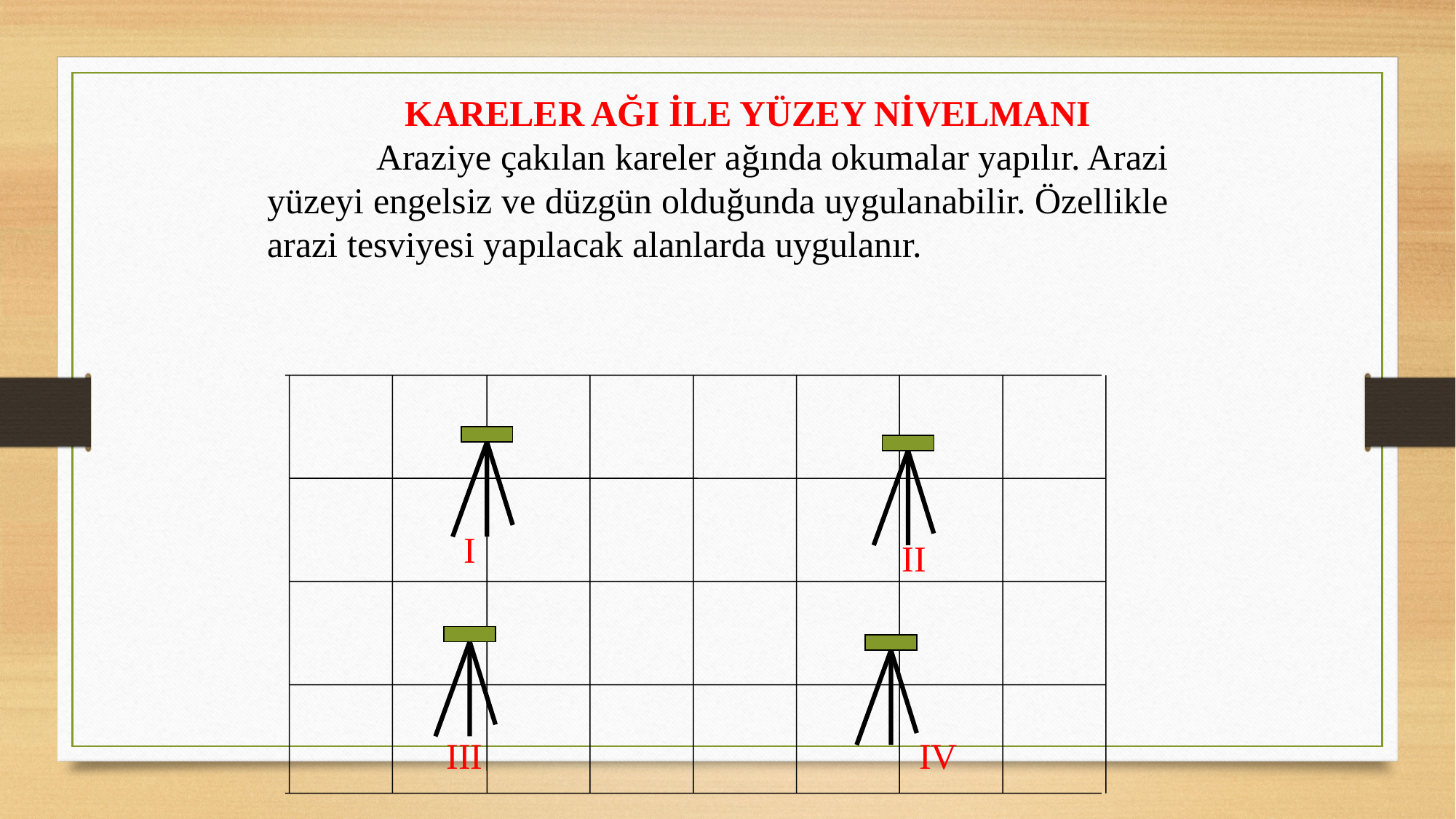

KARELER AĞI İLE YÜZEY NİVELMANI
	Araziye çakılan kareler ağında okumalar yapılır. Arazi yüzeyi engelsiz ve düzgün olduğunda uygulanabilir. Özellikle arazi tesviyesi yapılacak alanlarda uygulanır.

I
II

III
IV